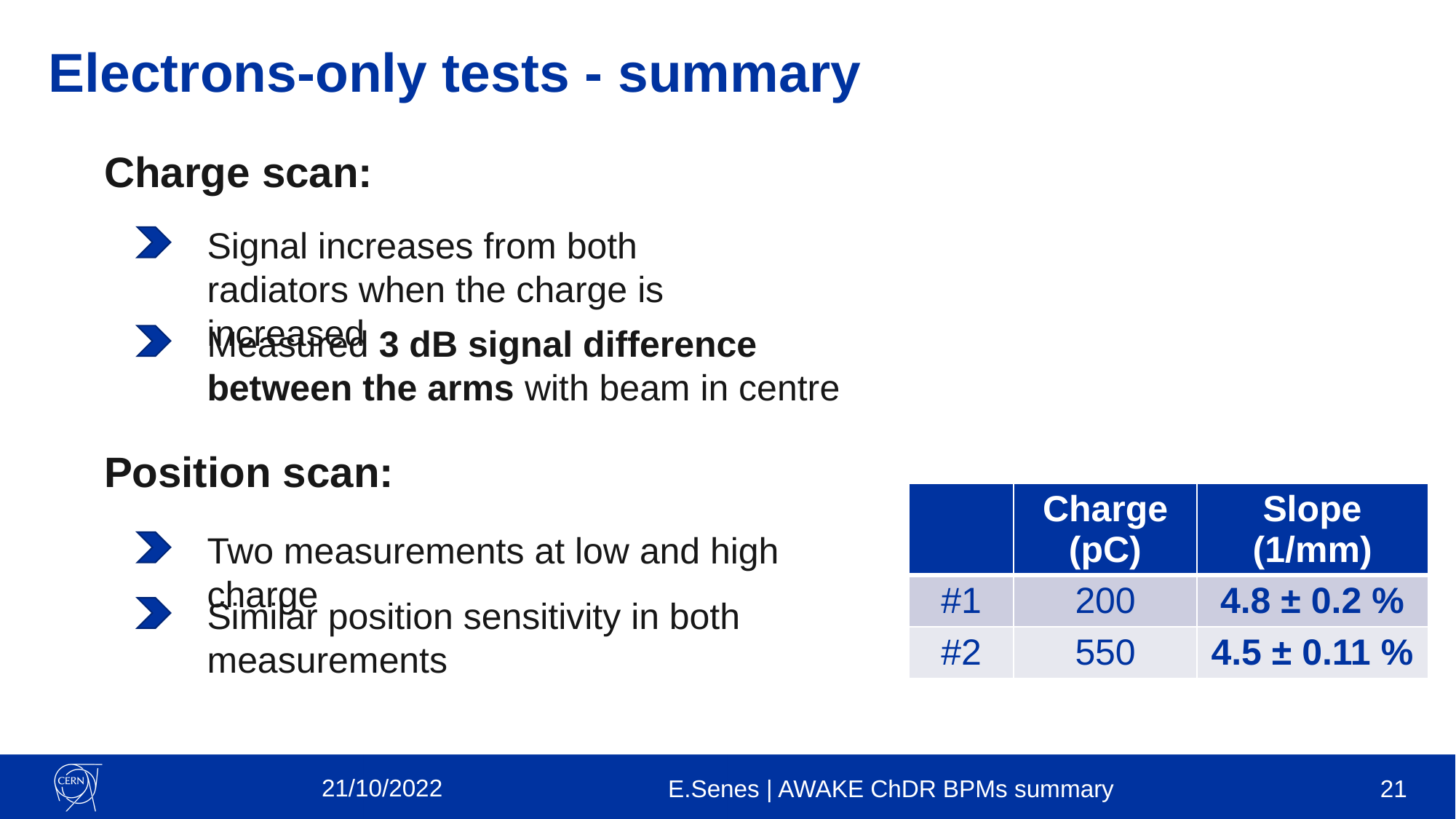

# Electrons-only tests - summary
Charge scan:
Signal increases from both radiators when the charge is increased

Measured 3 dB signal difference between the arms with beam in centre

Position scan:
|  | Charge (pC) | Slope (1/mm) |
| --- | --- | --- |
| #1 | 200 | 4.8 ± 0.2 % |
| #2 | 550 | 4.5 ± 0.11 % |
Two measurements at low and high charge

Similar position sensitivity in both measurements

21/10/2022
E.Senes | AWAKE ChDR BPMs summary
21